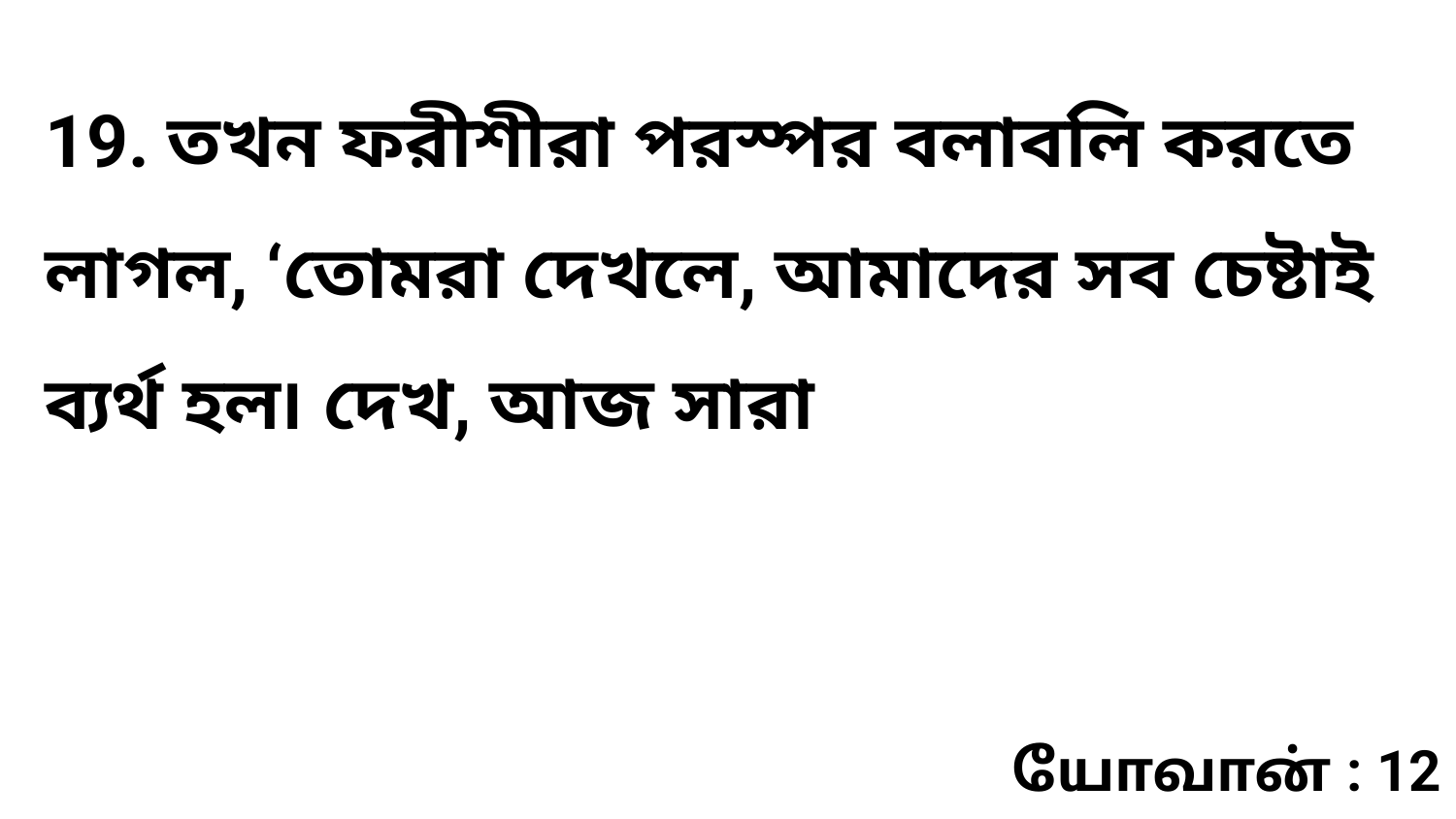

19. তখন ফরীশীরা পরস্পর বলাবলি করতে লাগল, ‘তোমরা দেখলে, আমাদের সব চেষ্টাই ব্যর্থ হল৷ দেখ, আজ সারা
யோவான் : 12